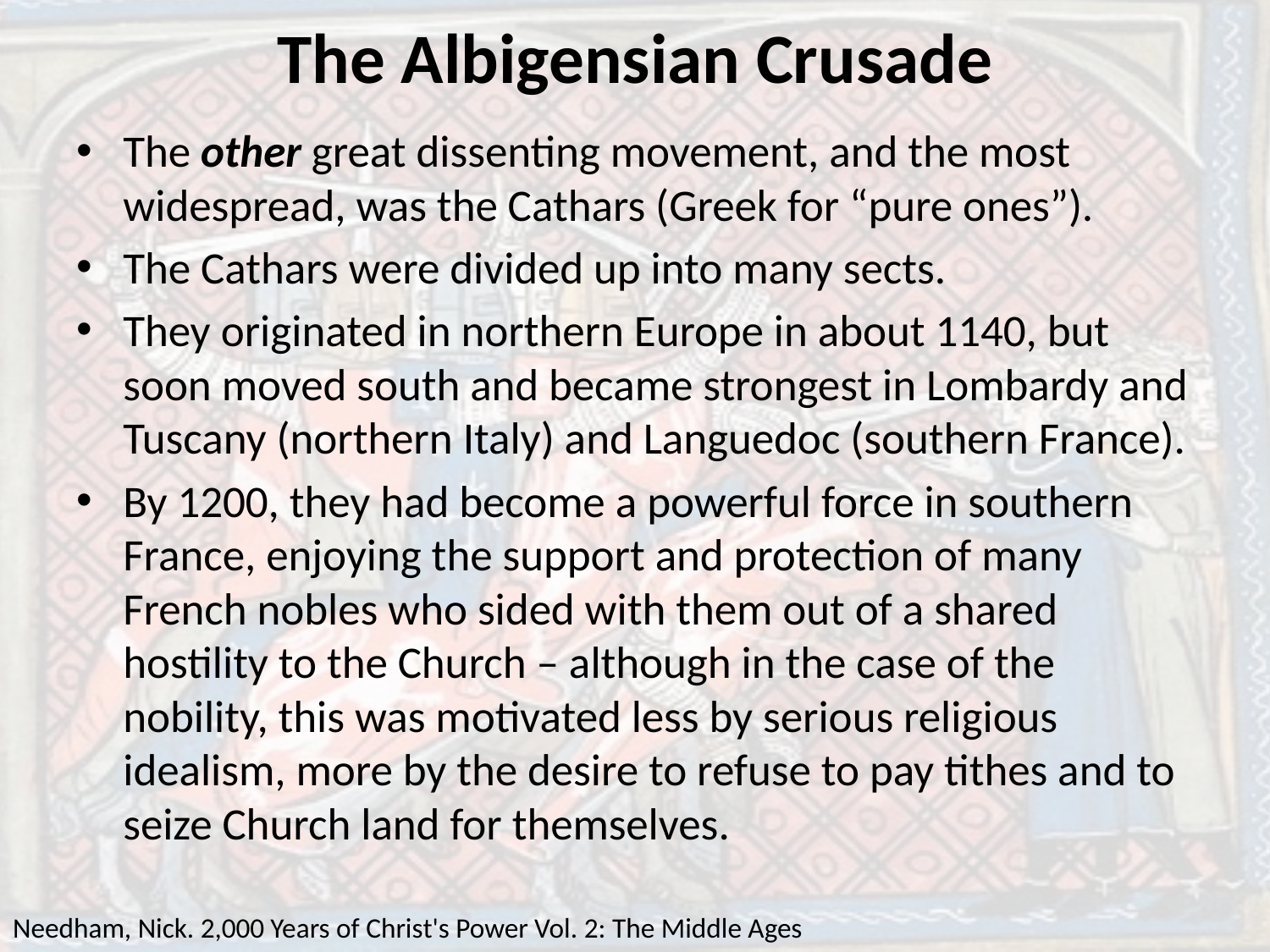

# The Albigensian Crusade
The other great dissenting movement, and the most widespread, was the Cathars (Greek for “pure ones”).
The Cathars were divided up into many sects.
They originated in northern Europe in about 1140, but soon moved south and became strongest in Lombardy and Tuscany (northern Italy) and Languedoc (southern France).
By 1200, they had become a powerful force in southern France, enjoying the support and protection of many French nobles who sided with them out of a shared hostility to the Church – although in the case of the nobility, this was motivated less by serious religious idealism, more by the desire to refuse to pay tithes and to seize Church land for themselves.
Needham, Nick. 2,000 Years of Christ's Power Vol. 2: The Middle Ages